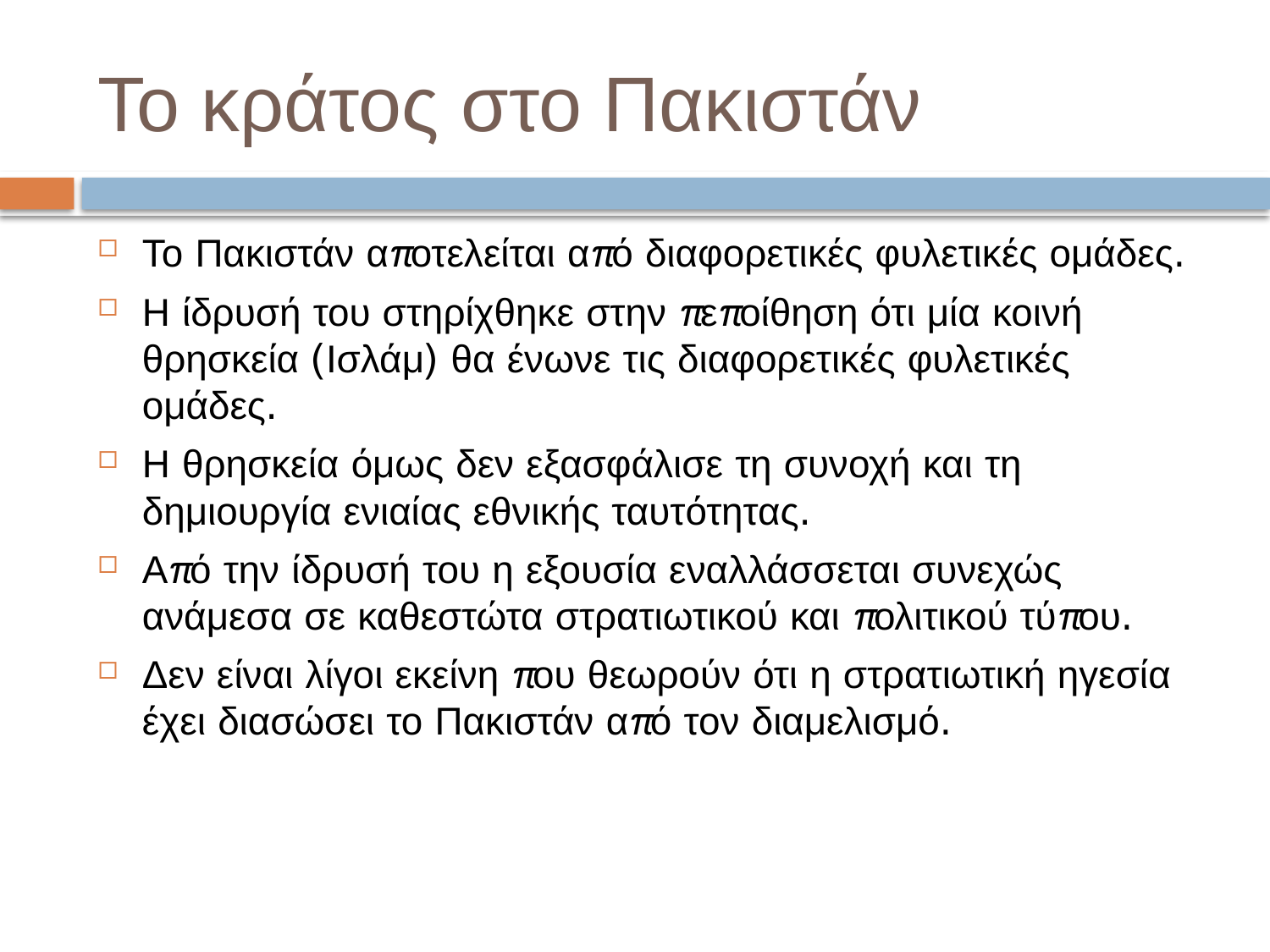

# Το κράτος στο Πακιστάν
Το Πακιστάν αποτελείται από διαφορετικές φυλετικές ομάδες.
Η ίδρυσή του στηρίχθηκε στην πεποίθηση ότι μία κοινή θρησκεία (Ισλάμ) θα ένωνε τις διαφορετικές φυλετικές ομάδες.
Η θρησκεία όμως δεν εξασφάλισε τη συνοχή και τη δημιουργία ενιαίας εθνικής ταυτότητας.
Από την ίδρυσή του η εξουσία εναλλάσσεται συνεχώς ανάμεσα σε καθεστώτα στρατιωτικού και πολιτικού τύπου.
Δεν είναι λίγοι εκείνη που θεωρούν ότι η στρατιωτική ηγεσία έχει διασώσει το Πακιστάν από τον διαμελισμό.